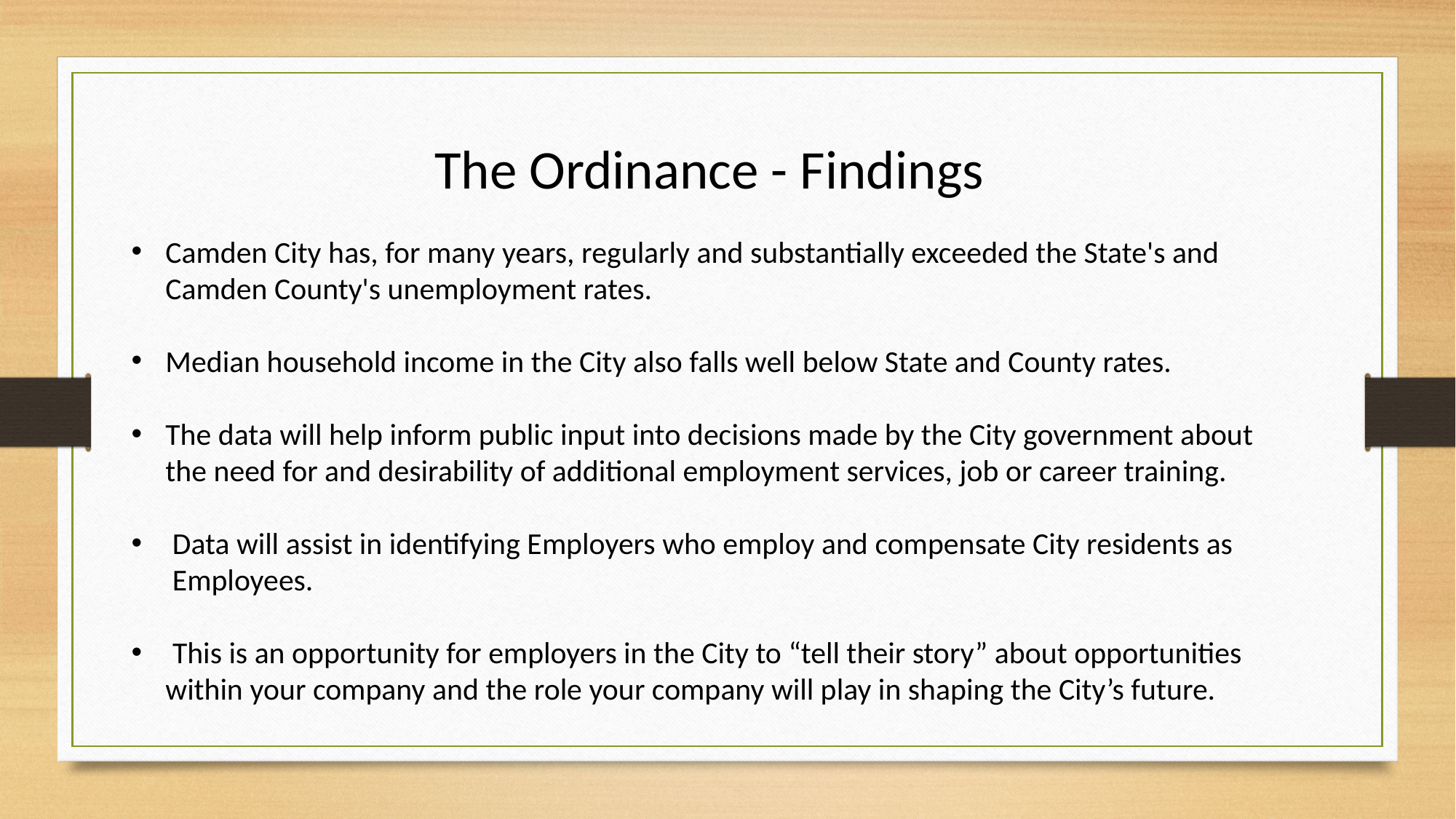

The Ordinance - Findings

Camden City has, for many years, regularly and substantially exceeded the State's and Camden County's unemployment rates.

Median household income in the City also falls well below State and County rates.

The data will help inform public input into decisions made by the City government about the need for and desirability of additional employment services, job or career training.

Data will assist in identifying Employers who employ and compensate City residents as Employees.

 This is an opportunity for employers in the City to “tell their story” about opportunities within your company and the role your company will play in shaping the City’s future.